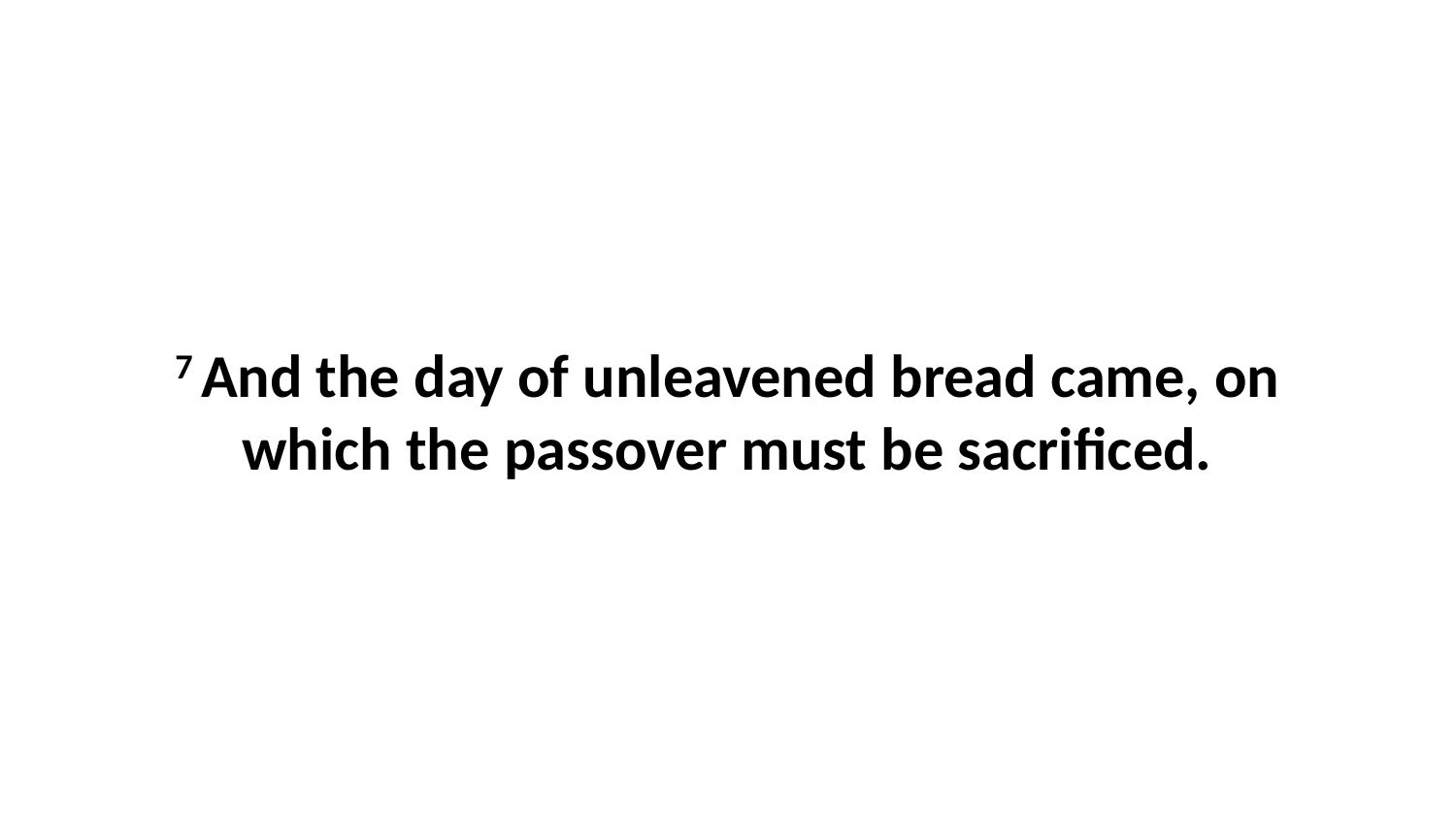

7 And the day of unleavened bread came, on which the passover must be sacrificed.